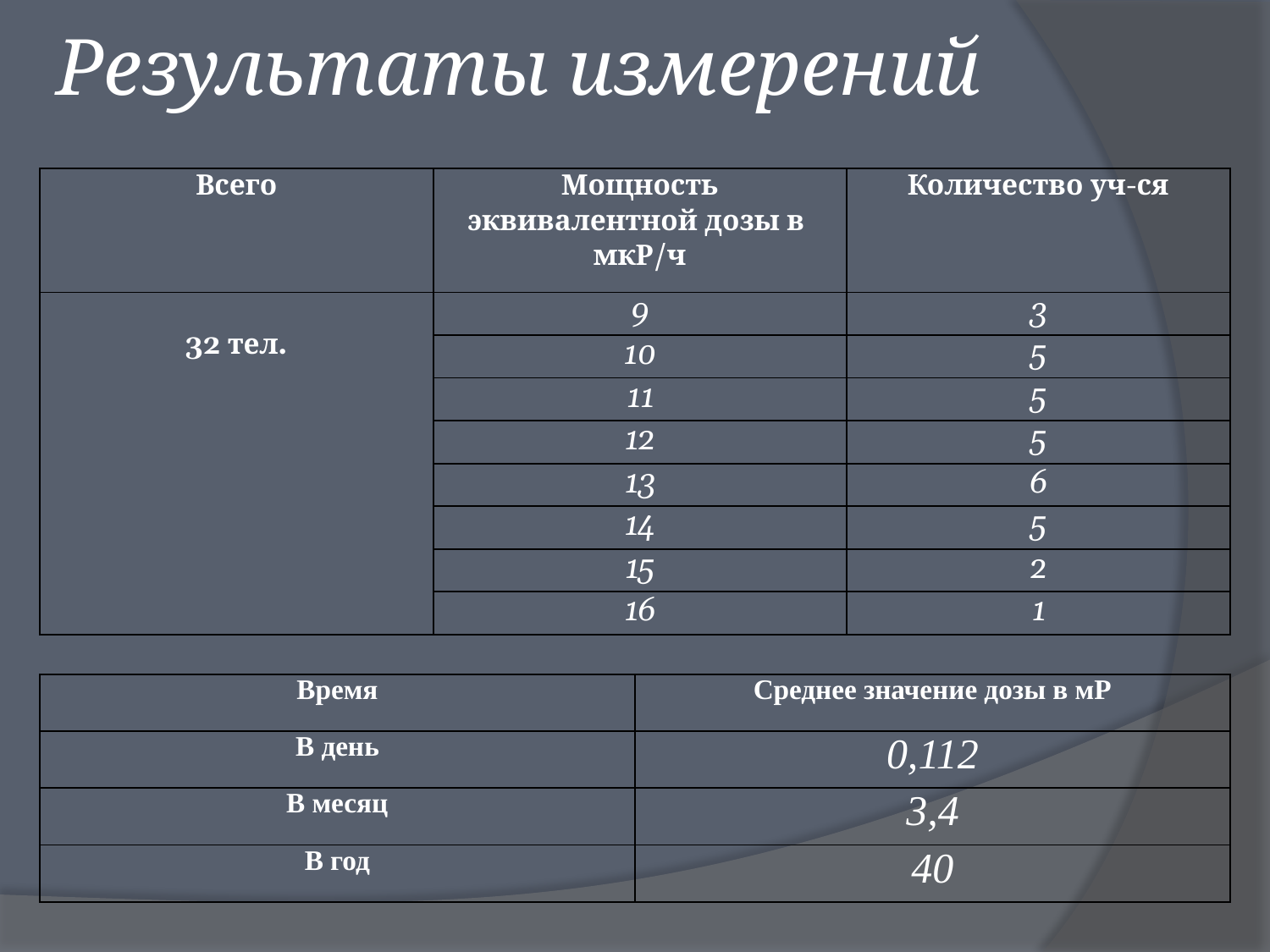

# Результаты измерений
| Всего | Мощность эквивалентной дозы в мкР/ч | Количество уч-ся |
| --- | --- | --- |
| 32 тел. | 9 | 3 |
|  | 10 | 5 |
|  | 11 | 5 |
|  | 12 | 5 |
|  | 13 | 6 |
|  | 14 | 5 |
|  | 15 | 2 |
|  | 16 | 1 |
| Время | Среднее значение дозы в мР |
| --- | --- |
| В день | 0,112 |
| В месяц | 3,4 |
| В год | 40 |